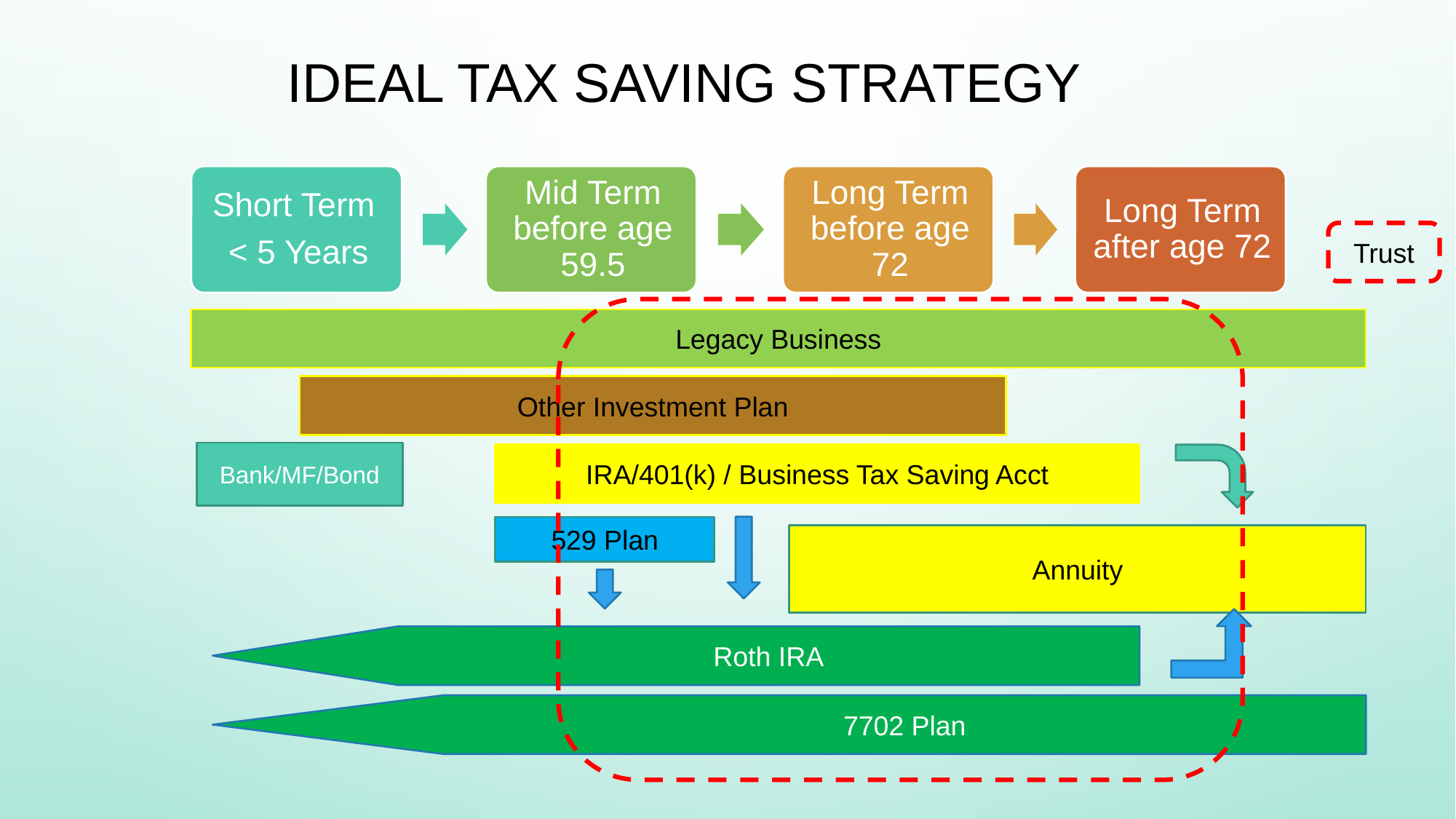

# Ideal Tax Saving Strategy
7702 Plan
Short Term
< 5 Years

Mid Term before age 59.5

Long Term before age 72

Long Term after age 72
Roth IRA
Trust

Legacy Business
Other Investment Plan

Bank/MF/Bond
IRA/401(k) / Business Tax Saving Acct

529 Plan
Annuity

For Internal Training Only